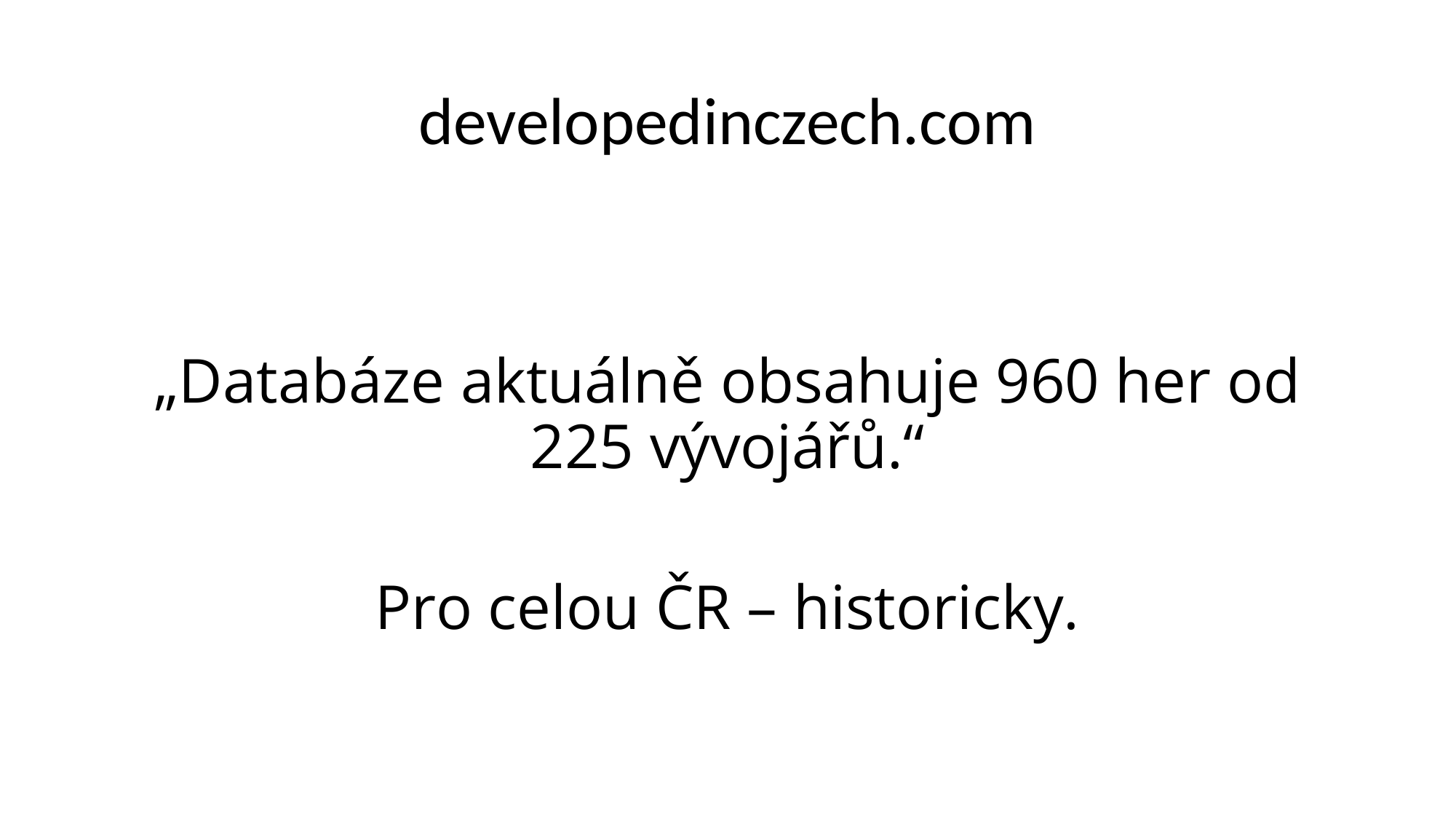

# developedinczech.com

„Databáze aktuálně obsahuje 960 her od 225 vývojářů.“

Pro celou ČR – historicky.